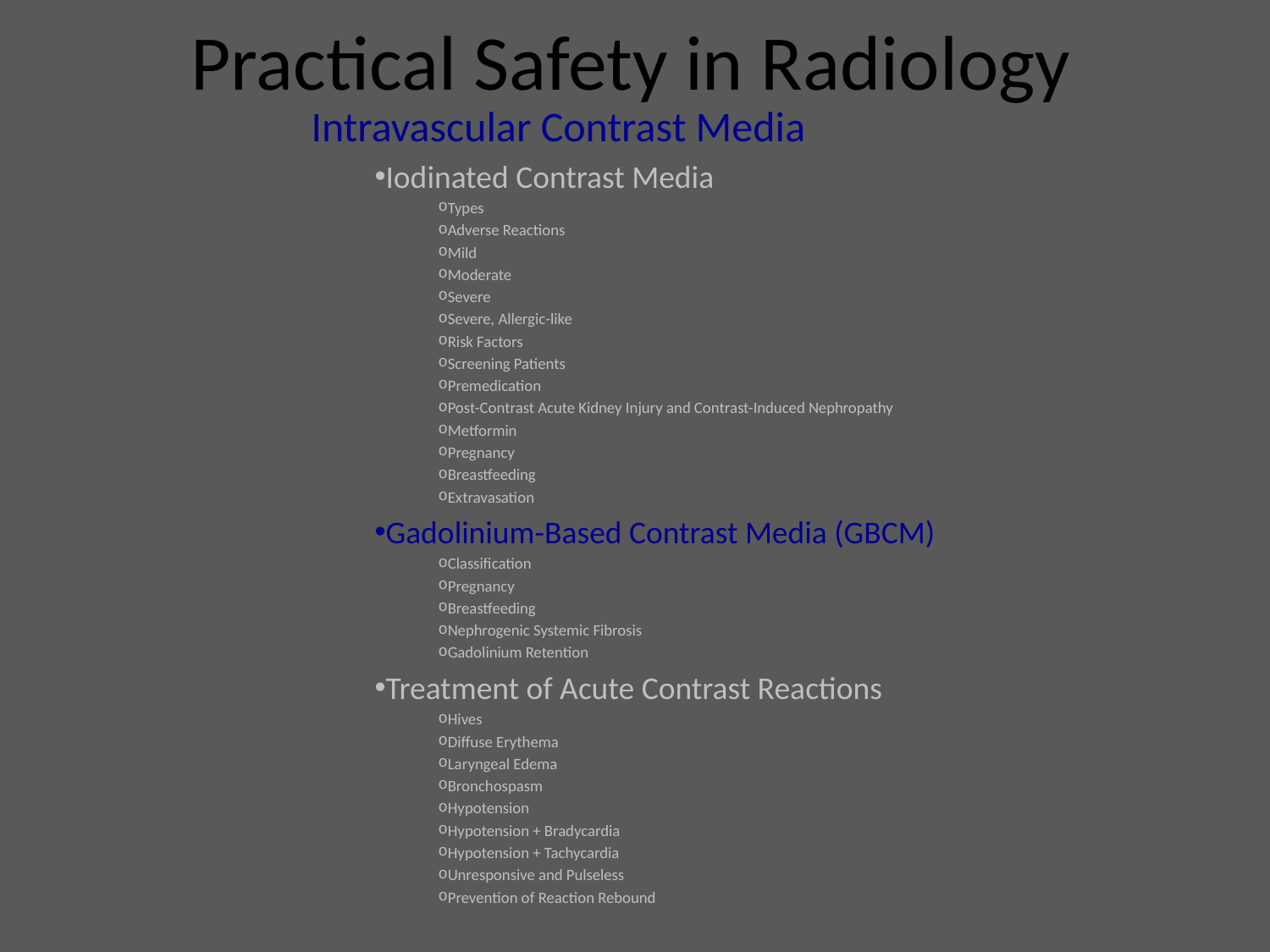

# Practical Safety in Radiology
Intravascular Contrast Media
Iodinated Contrast Media
Types
Adverse Reactions
Mild
Moderate
Severe
Severe, Allergic-like
Risk Factors
Screening Patients
Premedication
Post-Contrast Acute Kidney Injury and Contrast-Induced Nephropathy
Metformin
Pregnancy
Breastfeeding
Extravasation
Gadolinium-Based Contrast Media (GBCM)
Classification
Pregnancy
Breastfeeding
Nephrogenic Systemic Fibrosis
Gadolinium Retention
Treatment of Acute Contrast Reactions
Hives
Diffuse Erythema
Laryngeal Edema
Bronchospasm
Hypotension
Hypotension + Bradycardia
Hypotension + Tachycardia
Unresponsive and Pulseless
Prevention of Reaction Rebound